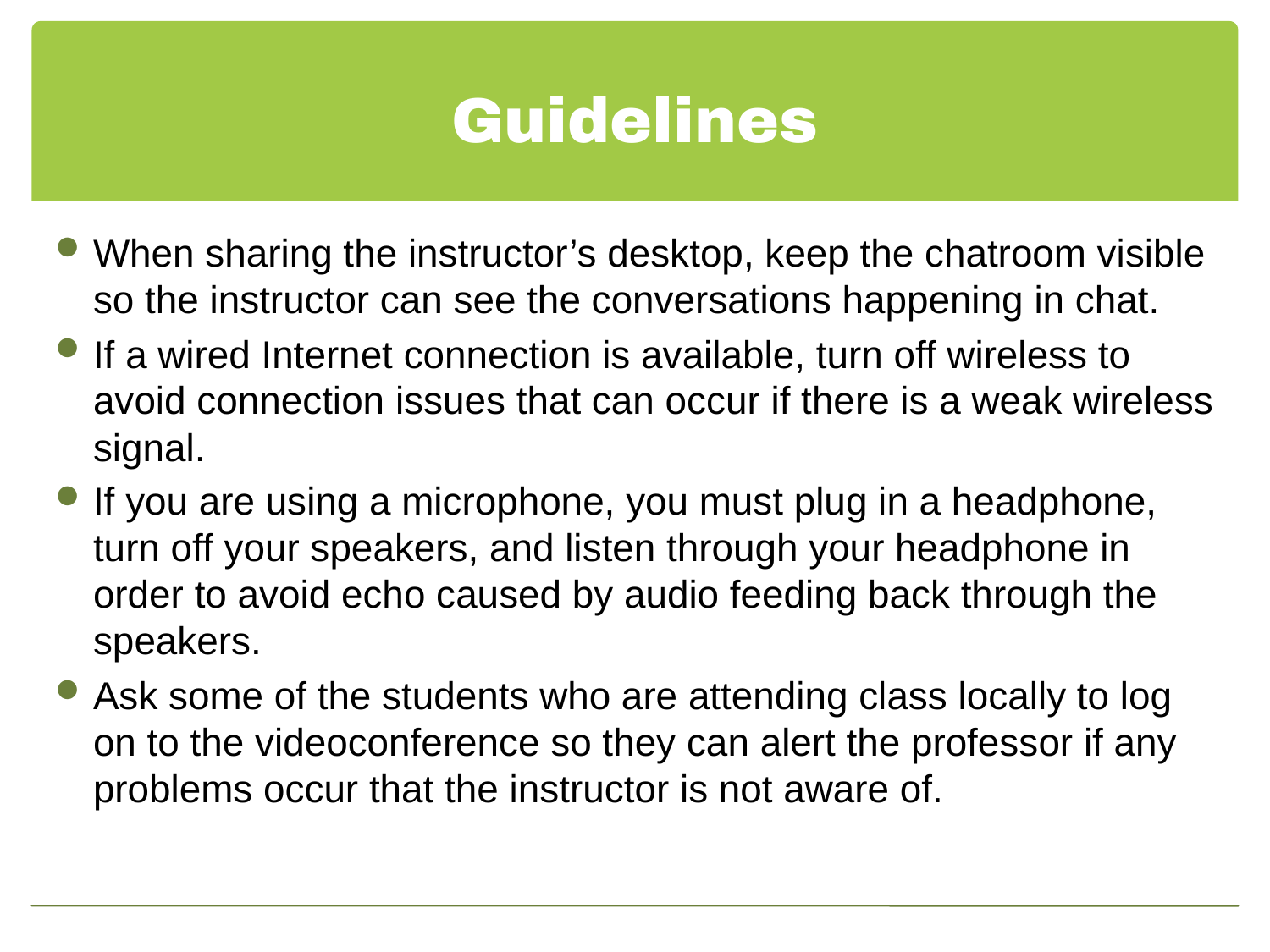

# Guidelines
When sharing the instructor’s desktop, keep the chatroom visible so the instructor can see the conversations happening in chat.
If a wired Internet connection is available, turn off wireless to avoid connection issues that can occur if there is a weak wireless signal.
If you are using a microphone, you must plug in a headphone, turn off your speakers, and listen through your headphone in order to avoid echo caused by audio feeding back through the speakers.
Ask some of the students who are attending class locally to log on to the videoconference so they can alert the professor if any problems occur that the instructor is not aware of.